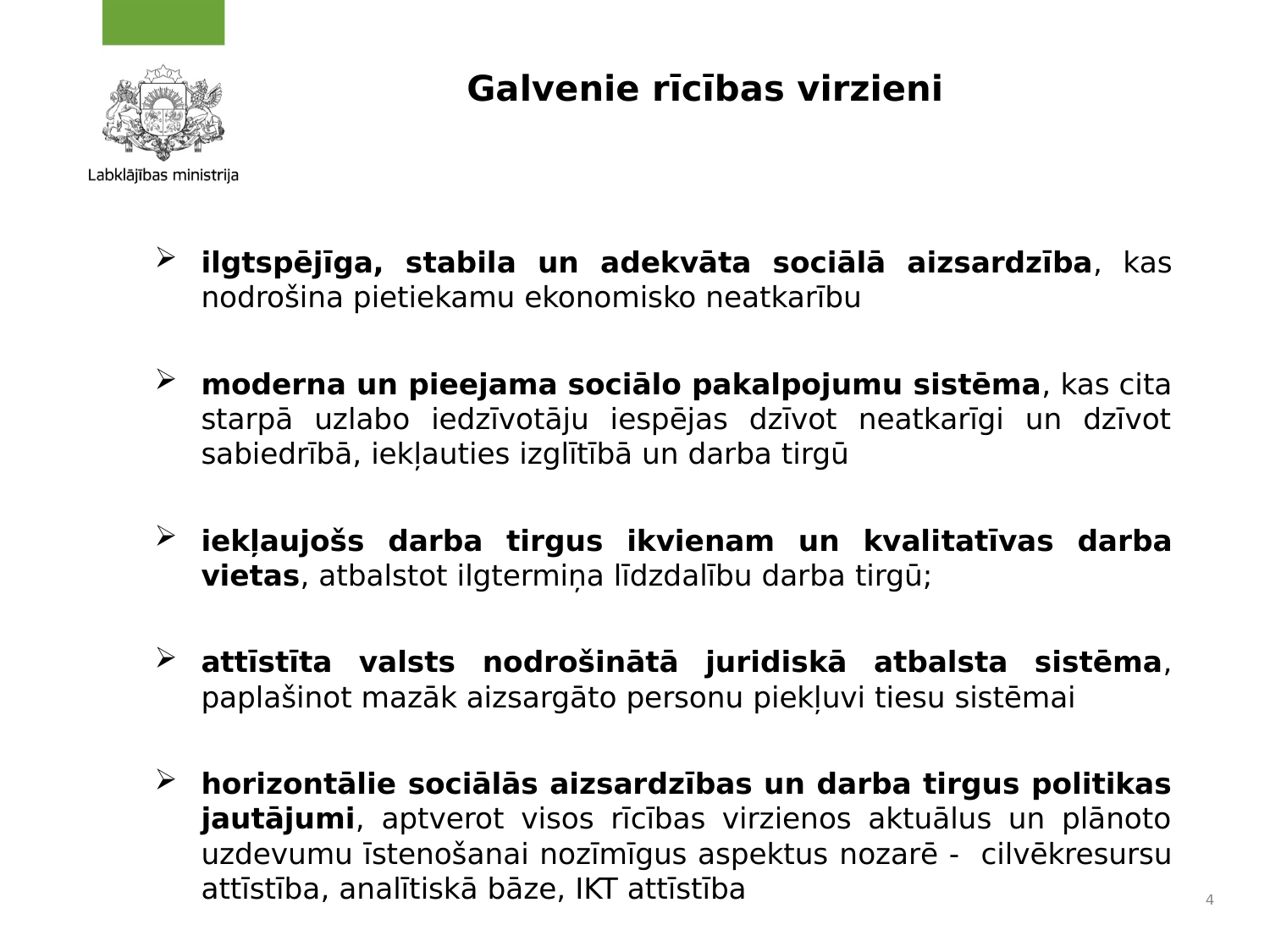

# Galvenie rīcības virzieni

ilgtspējīga, stabila un adekvāta sociālā aizsardzība, kas nodrošina pietiekamu ekonomisko neatkarību

moderna un pieejama sociālo pakalpojumu sistēma, kas cita starpā uzlabo iedzīvotāju iespējas dzīvot neatkarīgi un dzīvot sabiedrībā, iekļauties izglītībā un darba tirgū

iekļaujošs darba tirgus ikvienam un kvalitatīvas darba vietas, atbalstot ilgtermiņa līdzdalību darba tirgū;

attīstīta valsts nodrošinātā juridiskā atbalsta sistēma, paplašinot mazāk aizsargāto personu piekļuvi tiesu sistēmai

horizontālie sociālās aizsardzības un darba tirgus politikas jautājumi, aptverot visos rīcības virzienos aktuālus un plānoto uzdevumu īstenošanai nozīmīgus aspektus nozarē -  cilvēkresursu attīstība, analītiskā bāze, IKT attīstība

4